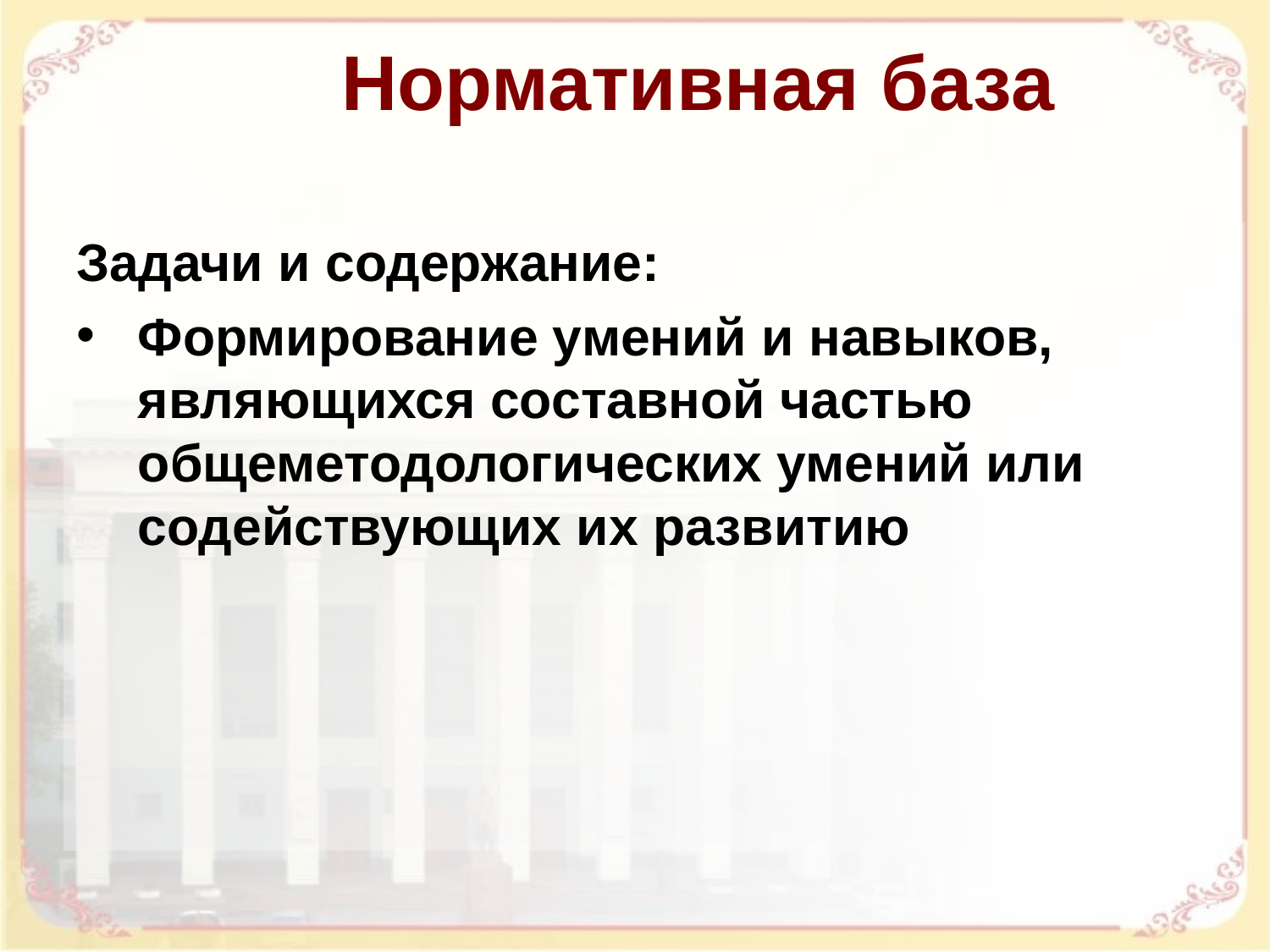

Нормативная база
Задачи и содержание:
Формирование умений и навыков, являющихся составной частью общеметодологических умений или содействующих их развитию